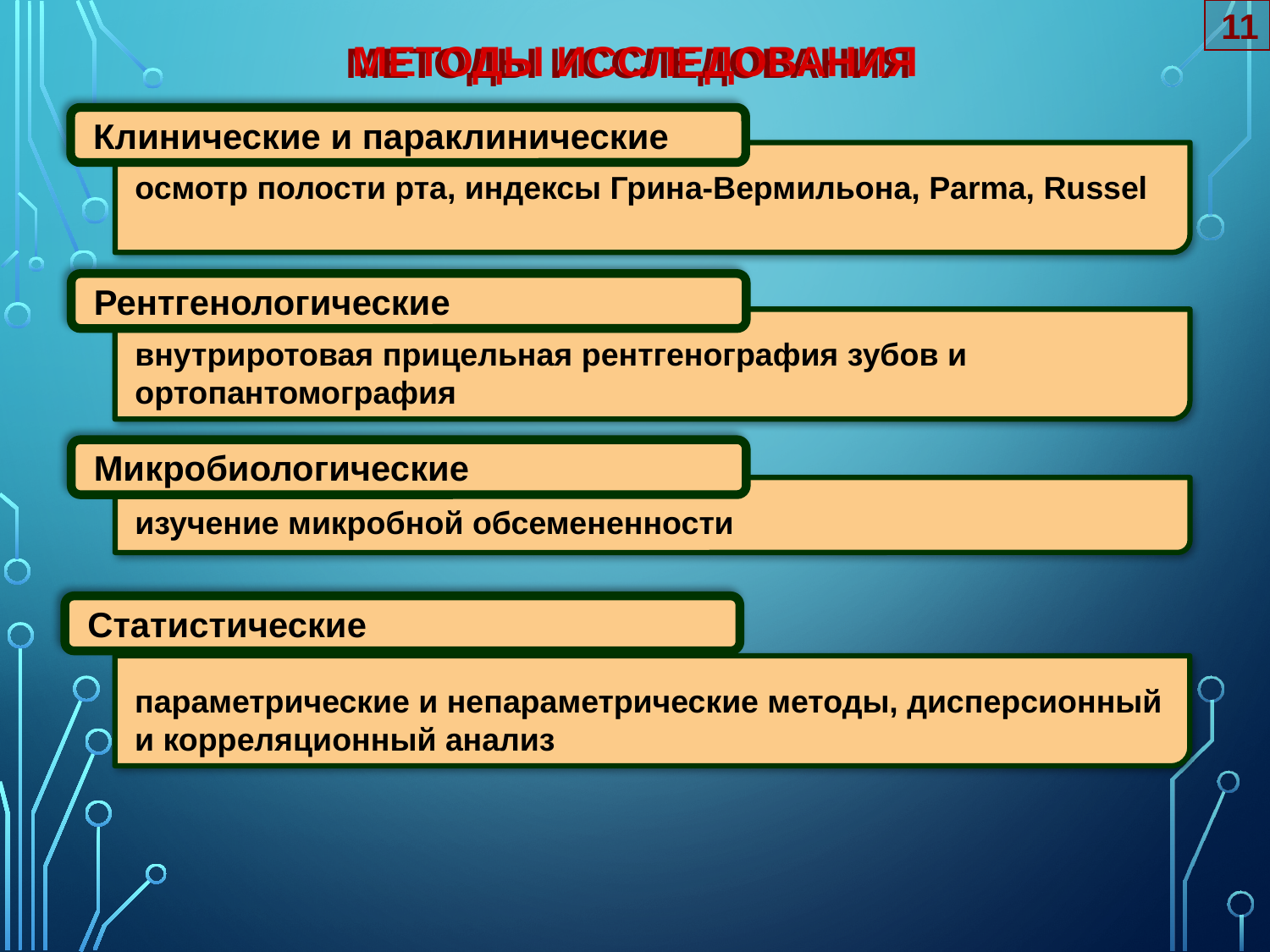

11
осмотр полости рта, индексы Грина-Вермильона, Parma, Russel
внутриротовая прицельная рентгенография зубов и ортопантомография
изучение микробной обсемененности
МЕТОДЫ ИССЛЕДОВАНИЯ
МЕТОДЫ ИССЛЕДОВАНИЯ
Клинические и параклинические
параметрические и непараметрические методы, дисперсионный и корреляционный анализ
Рентгенологические
Микробиологические
Статистические